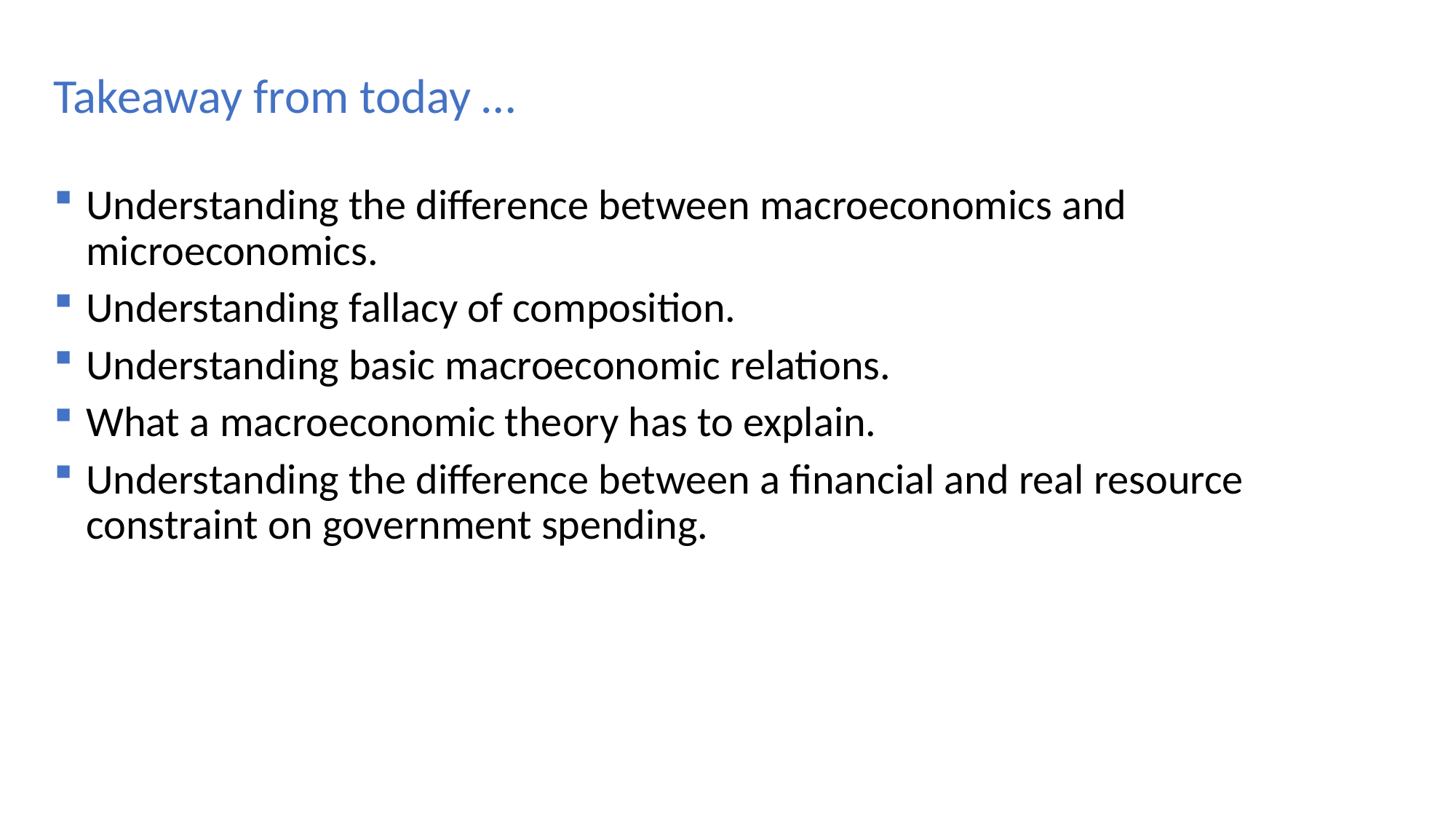

# Takeaway from today …
Understanding the difference between macroeconomics and microeconomics.
Understanding fallacy of composition.
Understanding basic macroeconomic relations.
What a macroeconomic theory has to explain.
Understanding the difference between a financial and real resource constraint on government spending.